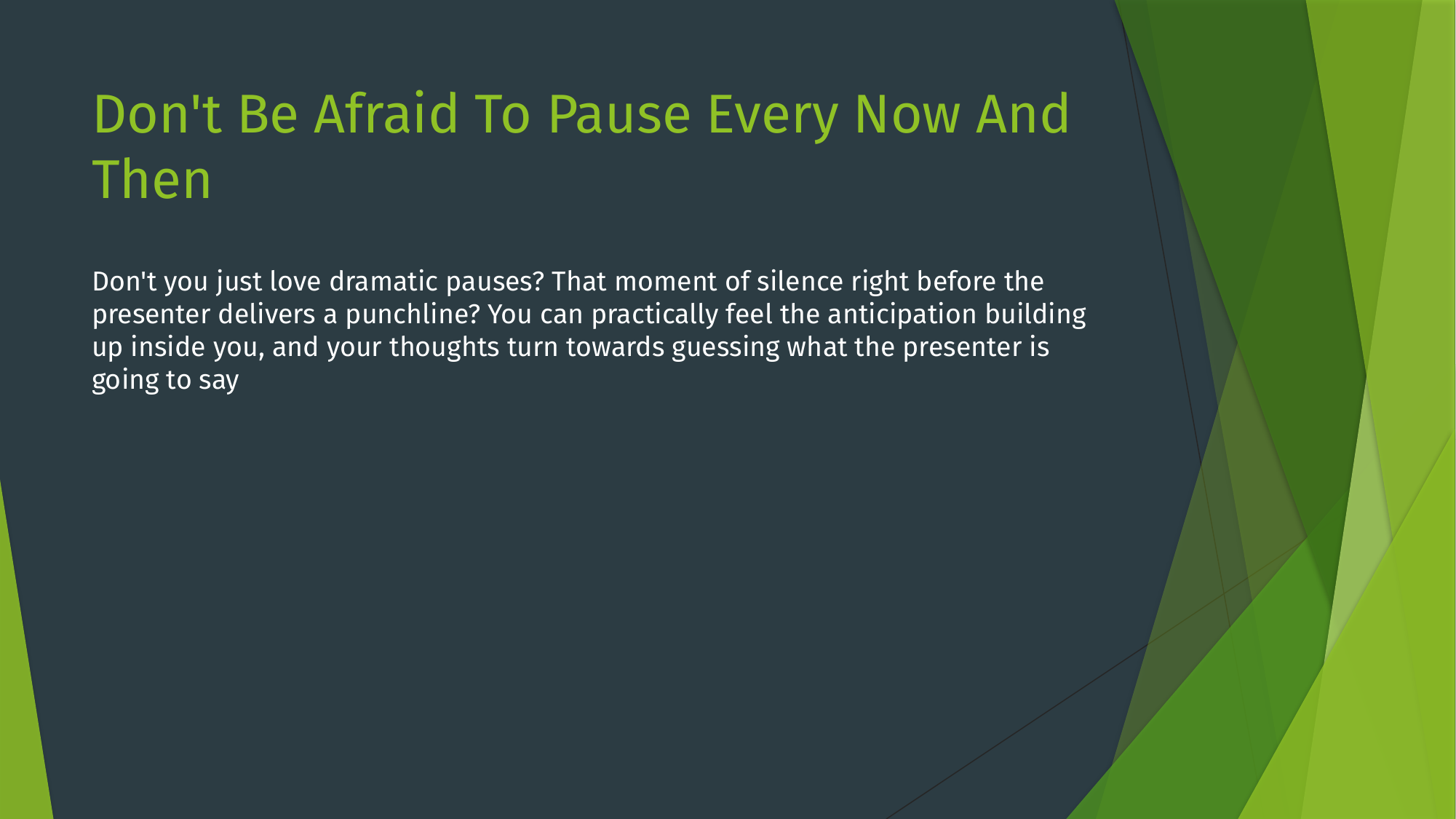

# Don't Be Afraid To Pause Every Now And Then
Don't you just love dramatic pauses? That moment of silence right before the presenter delivers a punchline? You can practically feel the anticipation building up inside you, and your thoughts turn towards guessing what the presenter is going to say